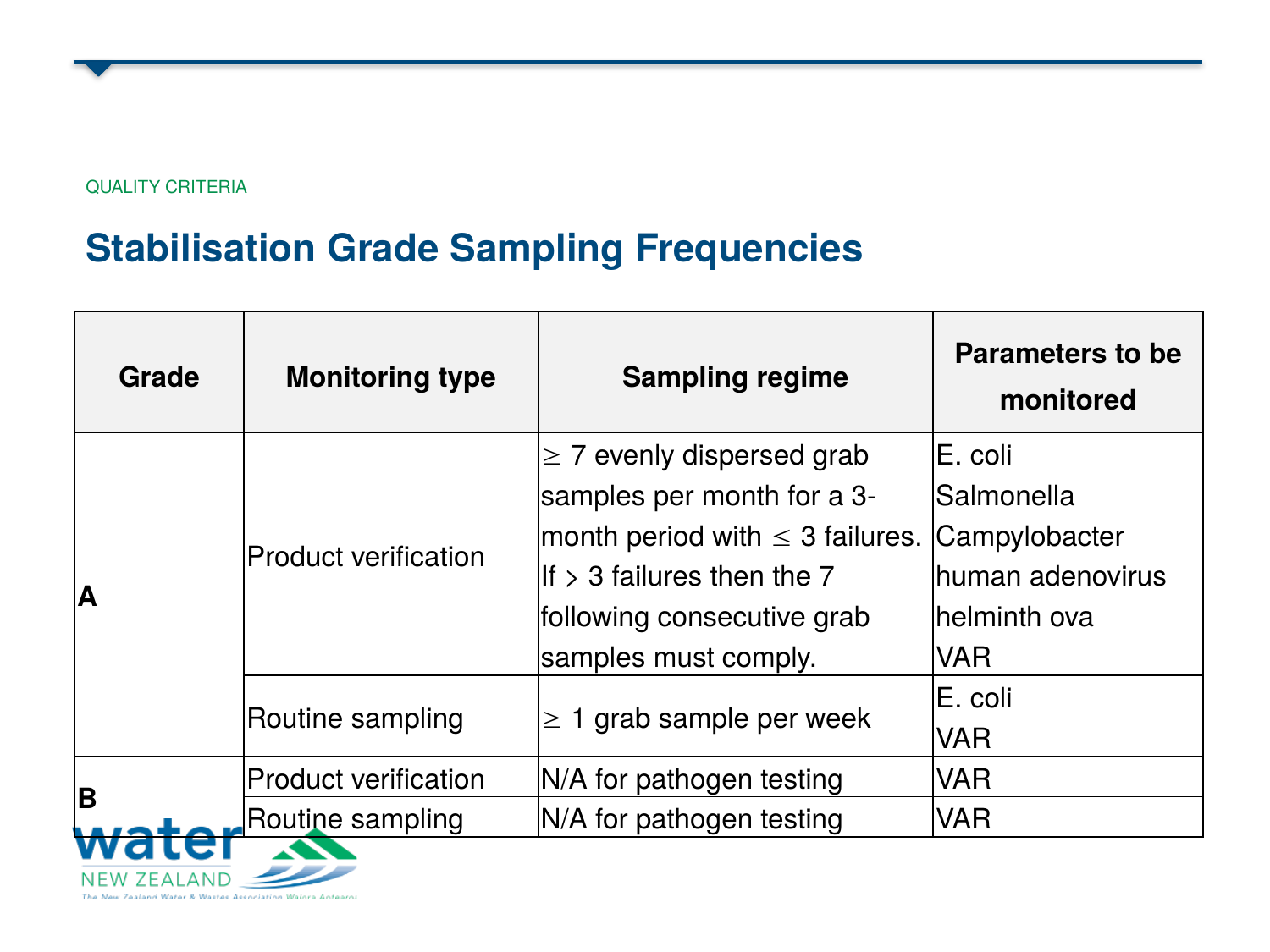

QUALITY CRITERIA
Stabilisation Grade Sampling Frequencies
| Grade | Monitoring type | Sampling regime | Parameters to be monitored |
| --- | --- | --- | --- |
| A | Product verification | ≥ 7 evenly dispersed grab samples per month for a 3-month period with ≤ 3 failures. If > 3 failures then the 7 following consecutive grab samples must comply. | E. coli Salmonella Campylobacter human adenovirus helminth ova VAR |
|  | Routine sampling | ≥ 1 grab sample per week | E. coli VAR |
| B | Product verification | N/A for pathogen testing | VAR |
|  | Routine sampling | N/A for pathogen testing | VAR |